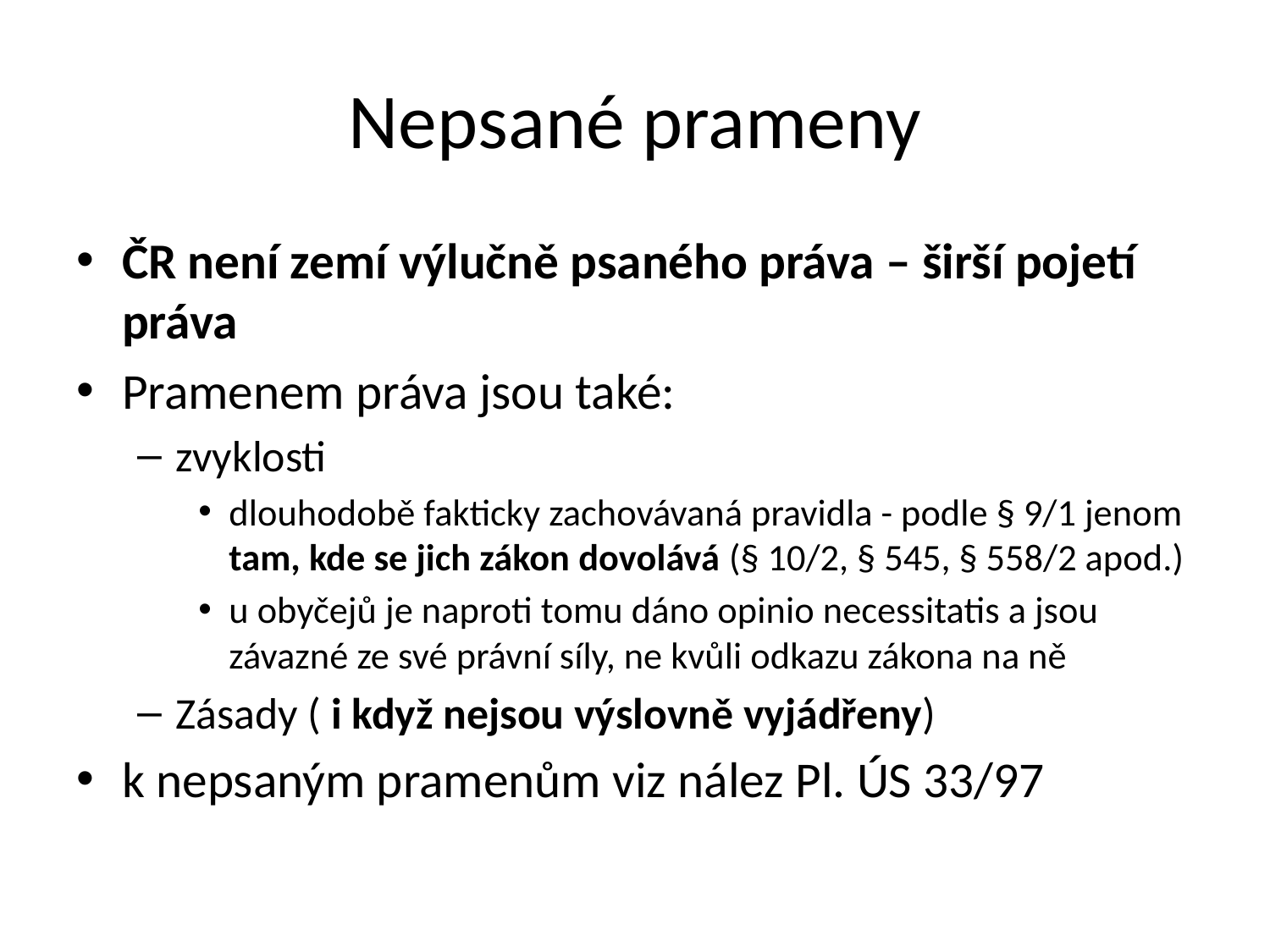

# Nepsané prameny
ČR není zemí výlučně psaného práva – širší pojetí práva
Pramenem práva jsou také:
zvyklosti
dlouhodobě fakticky zachovávaná pravidla - podle § 9/1 jenom  tam, kde se jich zákon dovolává (§ 10/2, § 545, § 558/2 apod.)
u obyčejů je naproti tomu dáno opinio necessitatis a jsou závazné ze své právní síly, ne kvůli odkazu zákona na ně
Zásady ( i když nejsou výslovně vyjádřeny)
k nepsaným pramenům viz nález Pl. ÚS 33/97